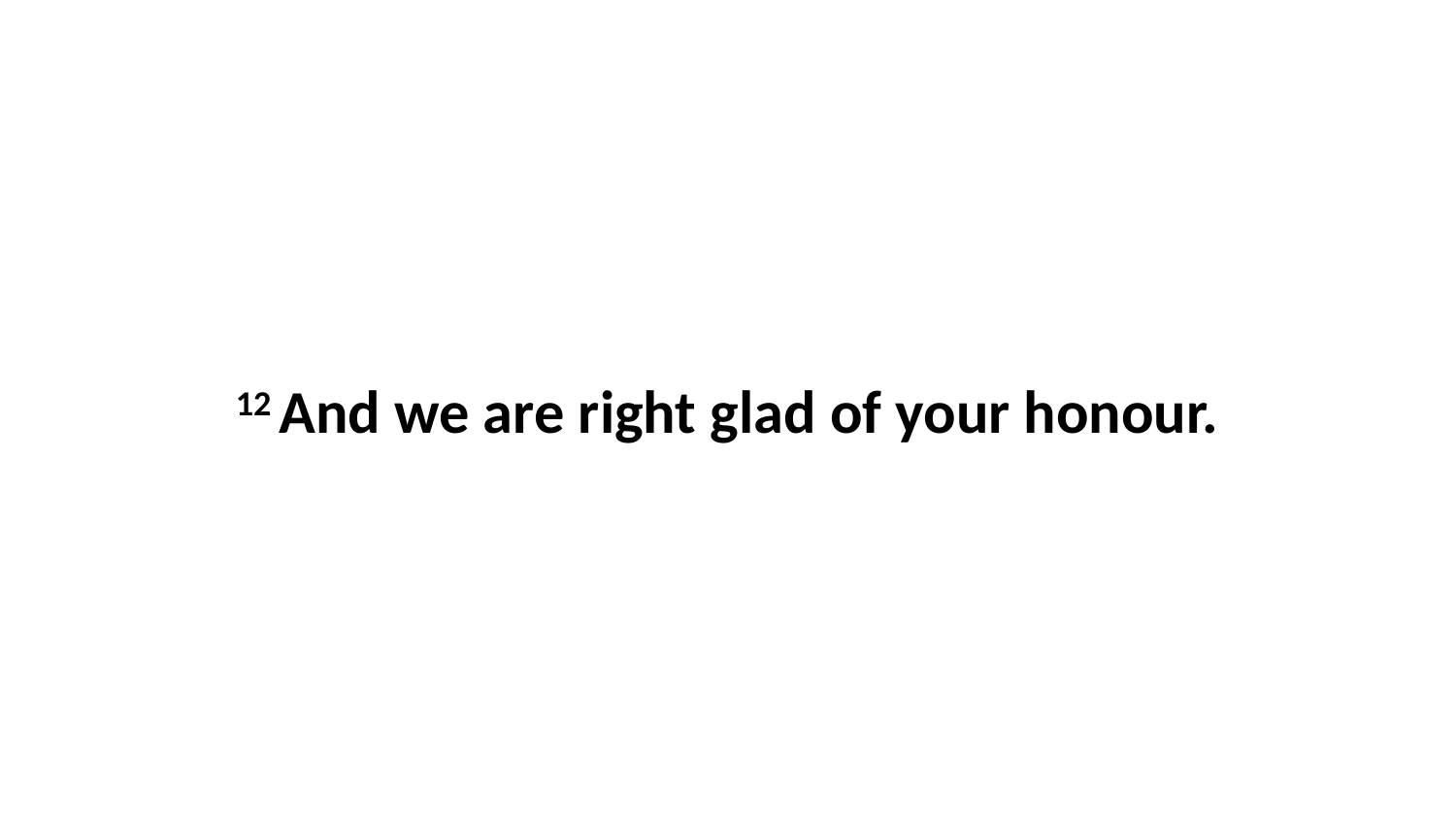

12 And we are right glad of your honour.